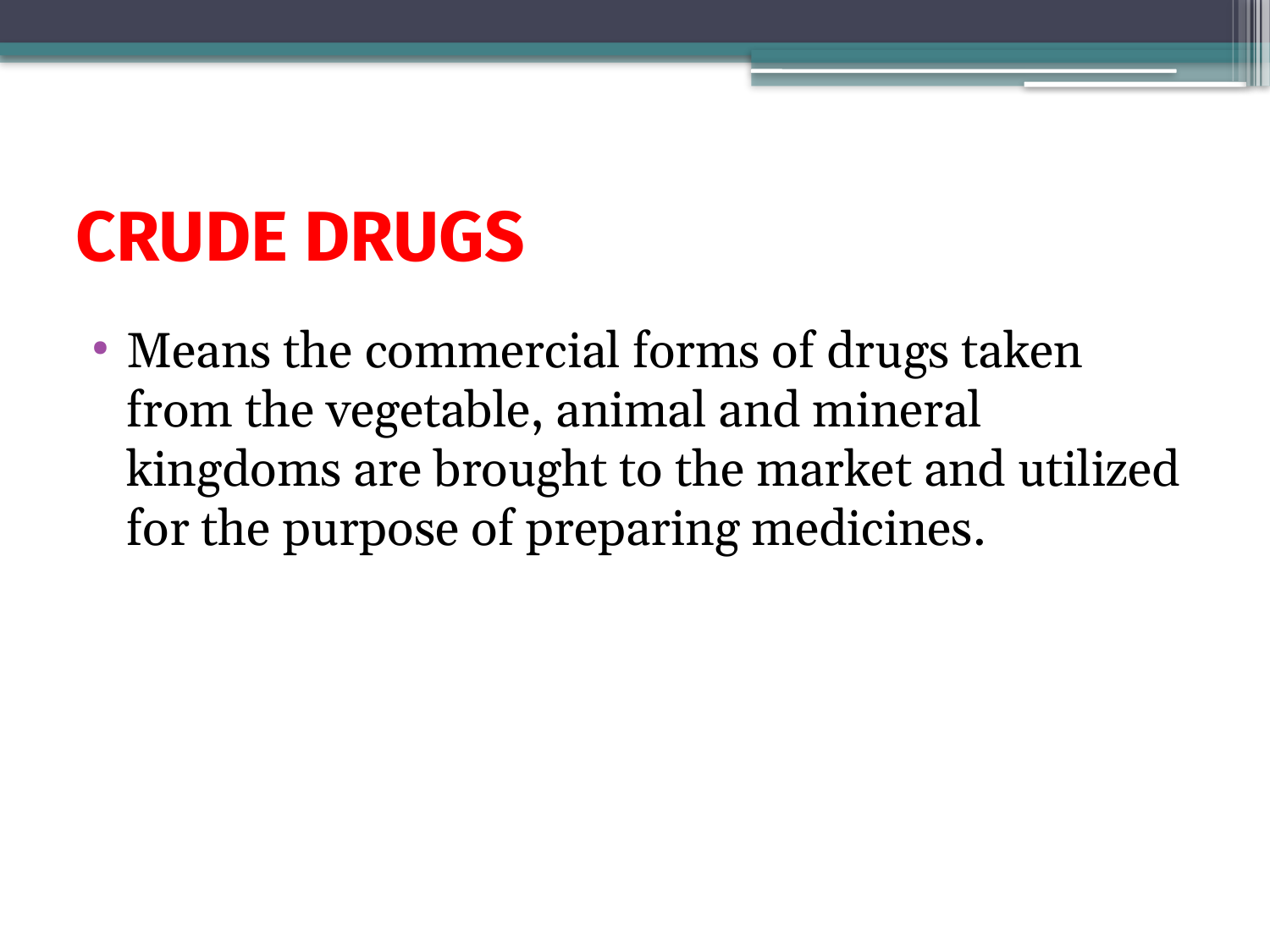

# CRUDE DRUGS
Means the commercial forms of drugs taken from the vegetable, animal and mineral kingdoms are brought to the market and utilized for the purpose of preparing medicines.